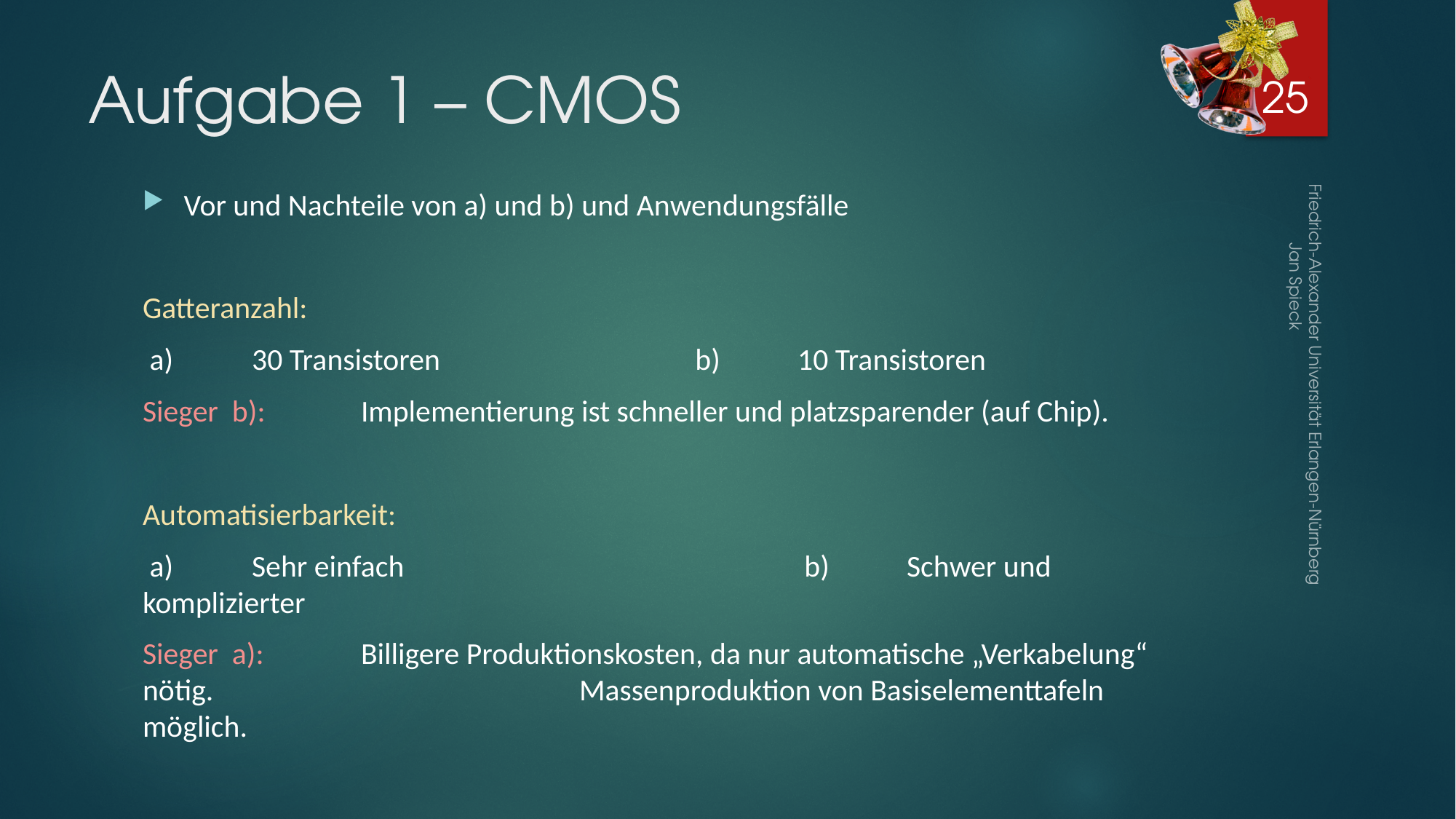

25
# Aufgabe 1 – CMOS
Vor und Nachteile von a) und b) und Anwendungsfälle

Gatteranzahl:
 a) 	30 Transistoren			 b) 	10 Transistoren
Sieger  b):	Implementierung ist schneller und platzsparender (auf Chip).

Automatisierbarkeit:
 a) 	Sehr einfach				 b) 	Schwer und komplizierter
Sieger  a):	Billigere Produktionskosten, da nur automatische „Verkabelung“ nötig.				Massenproduktion von Basiselementtafeln möglich.

Friedrich-Alexander Universität Erlangen-Nürnberg                      Jan Spieck